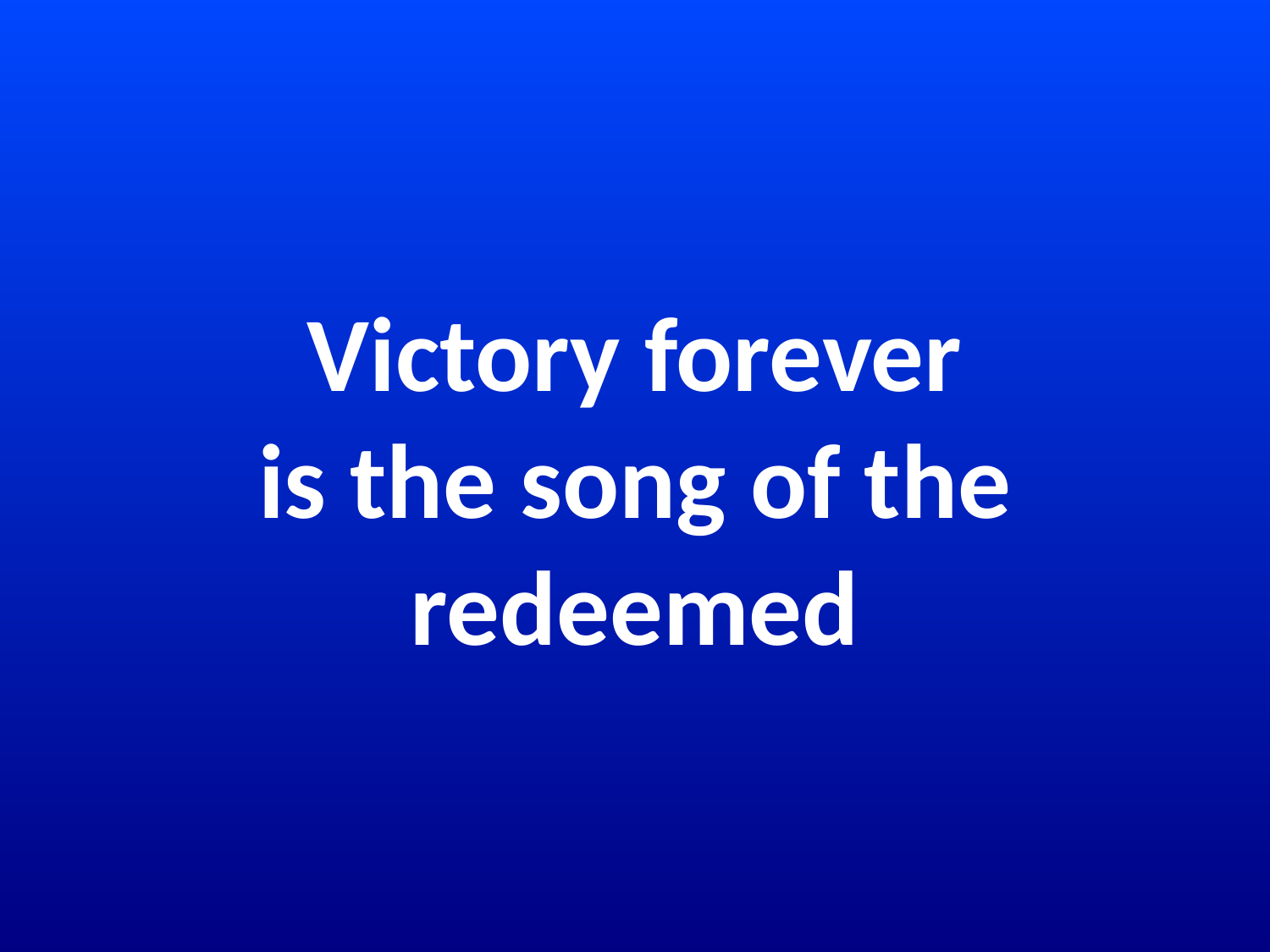

# Victory forever is the song of the redeemed